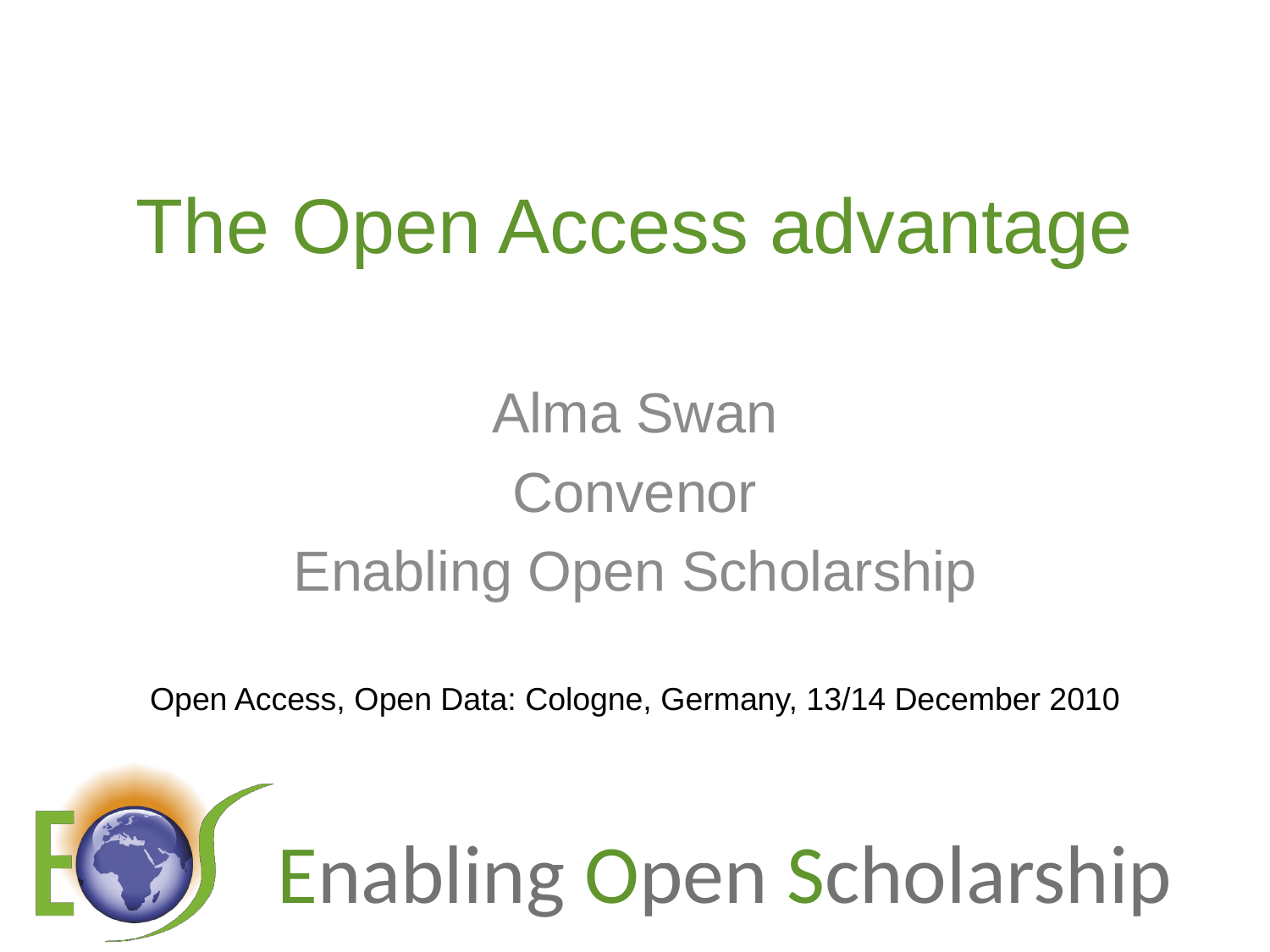

# The Open Access advantage
Alma Swan
Convenor
Enabling Open Scholarship
Open Access, Open Data: Cologne, Germany, 13/14 December 2010